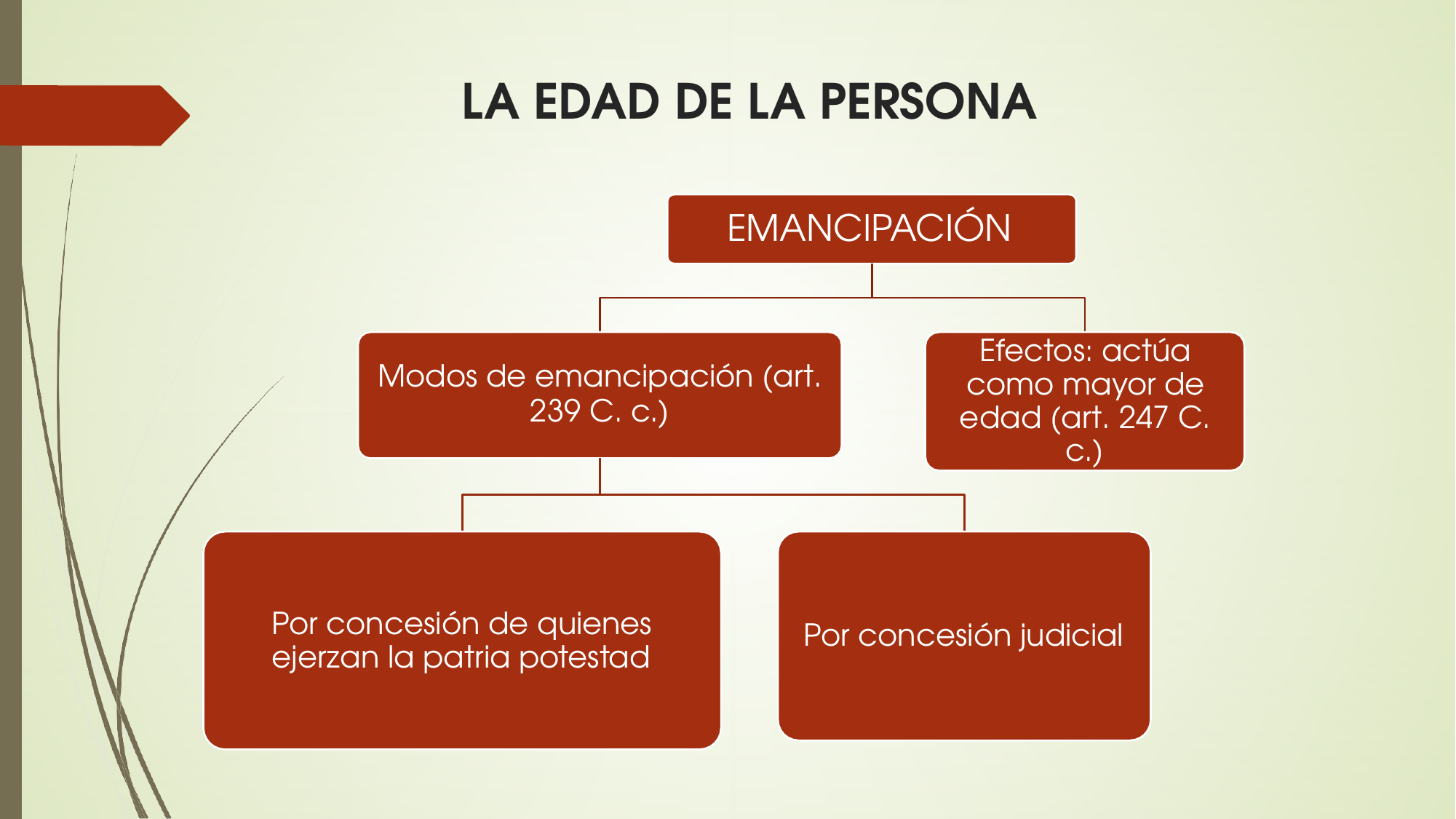

# LA EDAD DE LA PERSONA

EMANCIPACIÓN

Efectos: actúa como mayor de edad (art. 247 C.
Modos de emancipación (art.
239 C. c.)
c.)

Por concesión de quienes ejerzan la patria potestad
Por concesión judicial